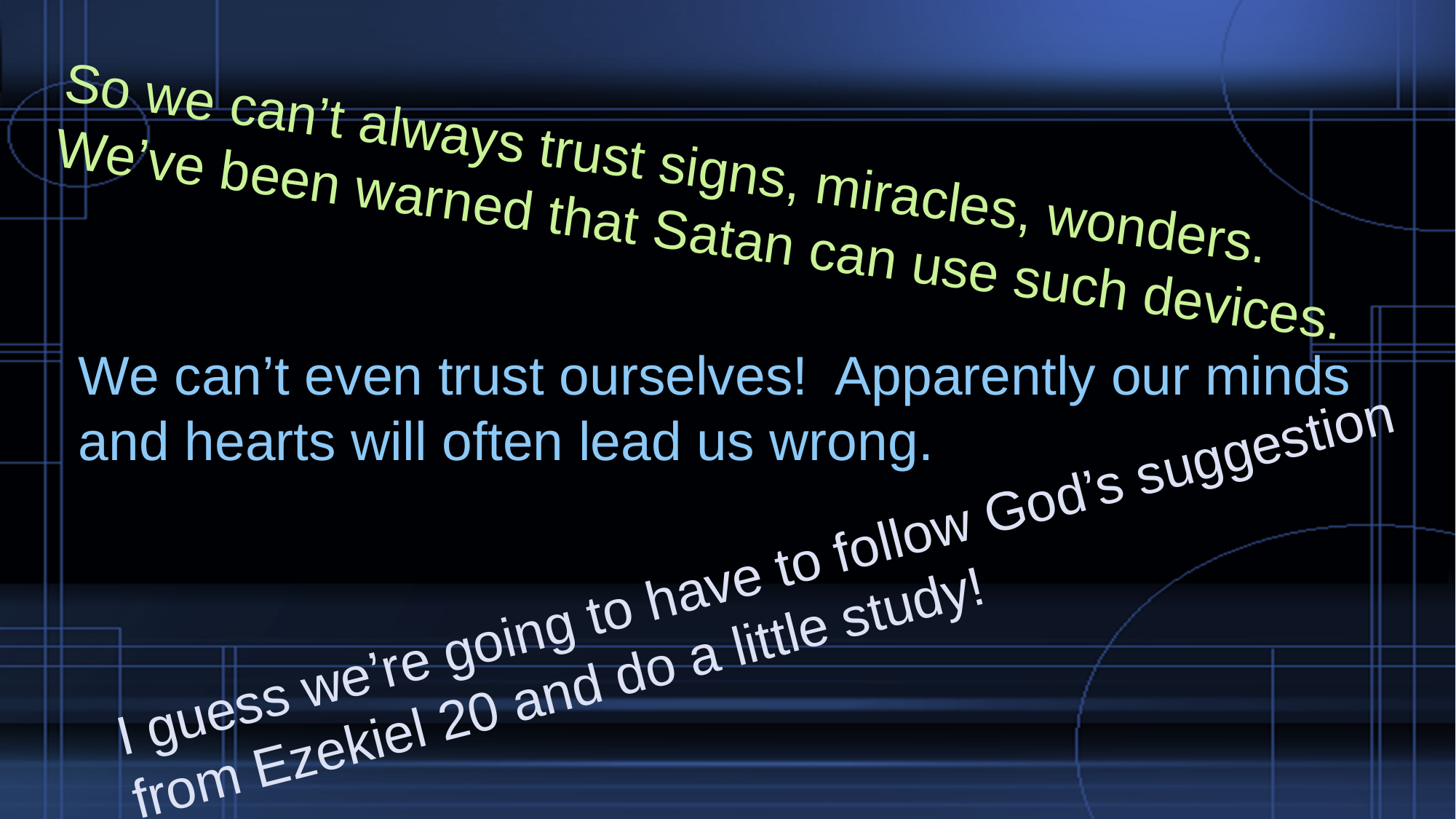

So we can’t always trust signs, miracles, wonders.  We’ve been warned that Satan can use such devices.
We can’t even trust ourselves!  Apparently our minds and hearts will often lead us wrong.
I guess we’re going to have to follow God’s suggestion from Ezekiel 20 and do a little study!